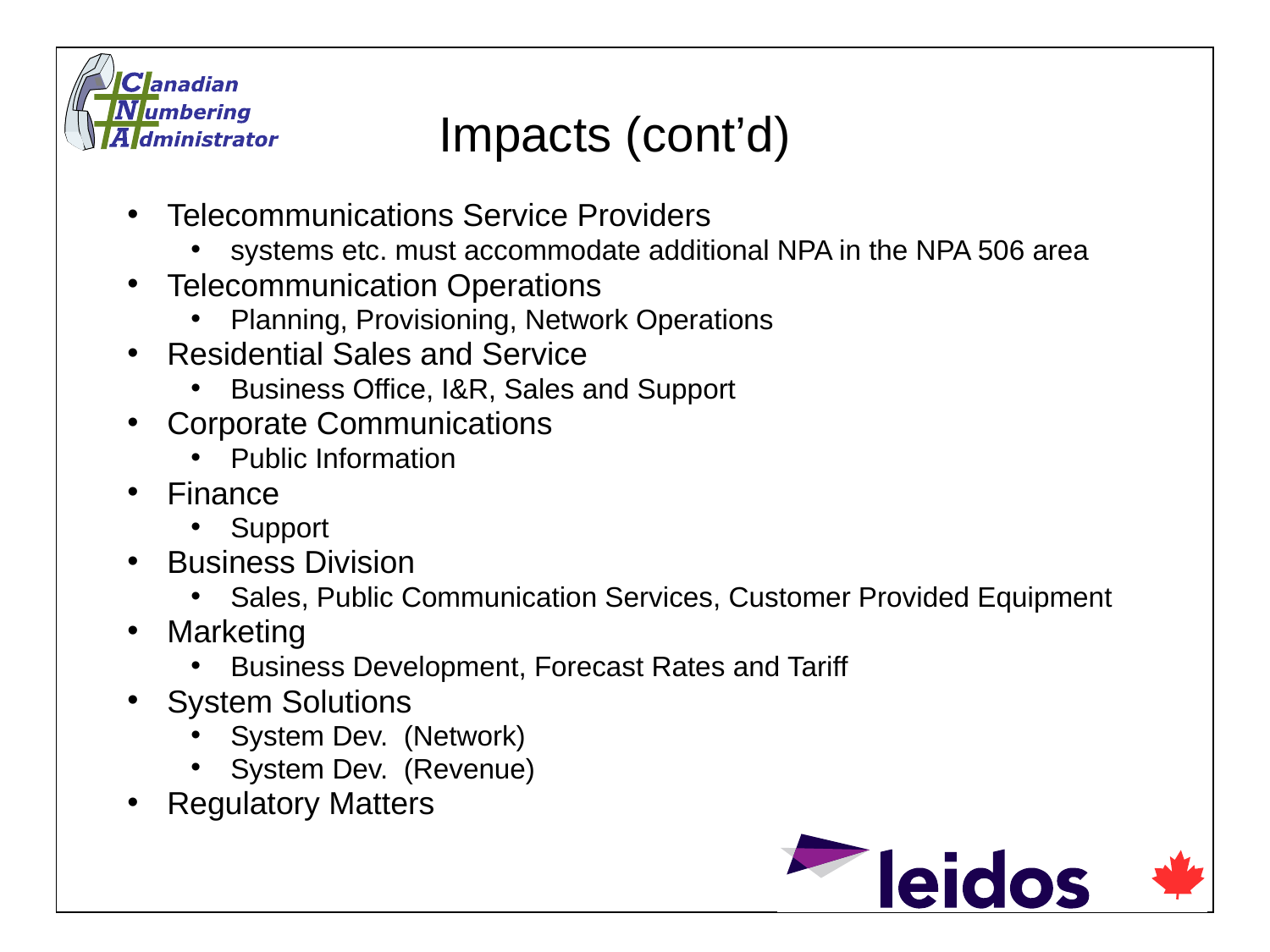

Impacts (cont’d)
Telecommunications Service Providers
systems etc. must accommodate additional NPA in the NPA 506 area
Telecommunication Operations
Planning, Provisioning, Network Operations
Residential Sales and Service
Business Office, I&R, Sales and Support
Corporate Communications
Public Information
Finance
Support
Business Division
Sales, Public Communication Services, Customer Provided Equipment
Marketing
Business Development, Forecast Rates and Tariff
System Solutions
System Dev.  (Network)
System Dev.  (Revenue)
Regulatory Matters